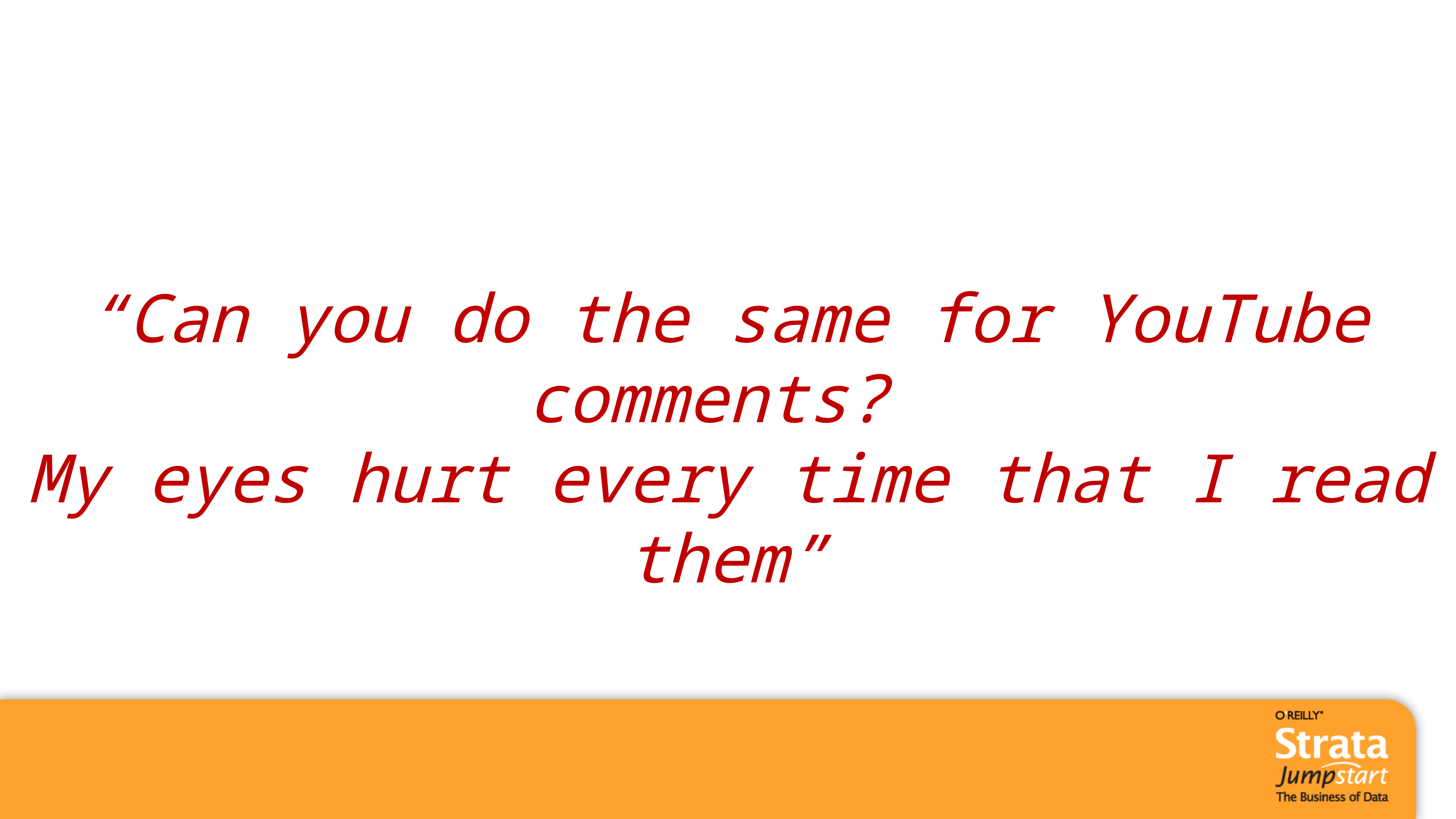

“Can you do the same for YouTube comments?
My eyes hurt every time that I read them”